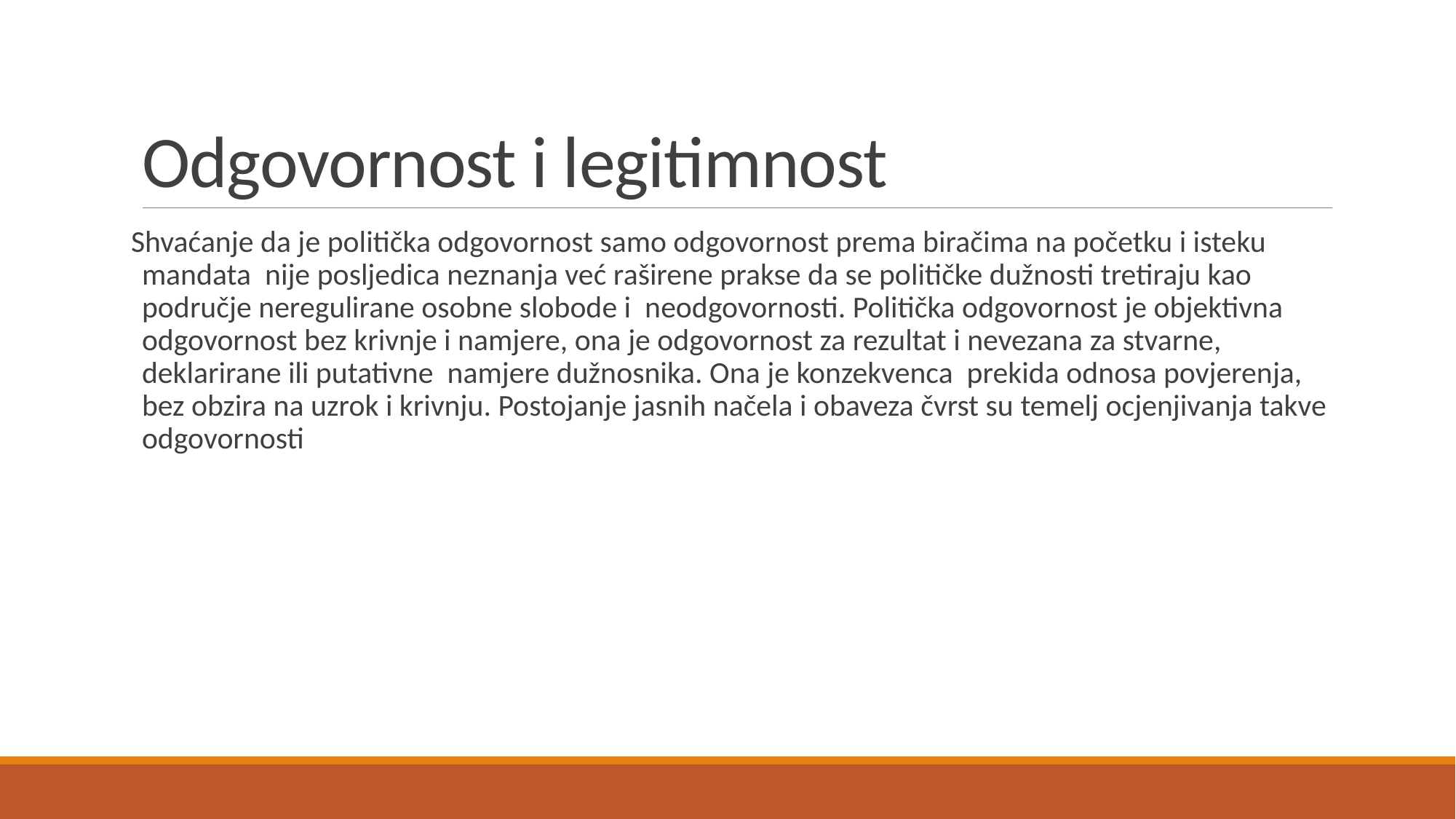

# Odgovornost i legitimnost
Shvaćanje da je politička odgovornost samo odgovornost prema biračima na početku i isteku mandata  nije posljedica neznanja već raširene prakse da se političke dužnosti tretiraju kao područje neregulirane osobne slobode i  neodgovornosti. Politička odgovornost je objektivna  odgovornost bez krivnje i namjere, ona je odgovornost za rezultat i nevezana za stvarne, deklarirane ili putativne  namjere dužnosnika. Ona je konzekvenca  prekida odnosa povjerenja, bez obzira na uzrok i krivnju. Postojanje jasnih načela i obaveza čvrst su temelj ocjenjivanja takve odgovornosti